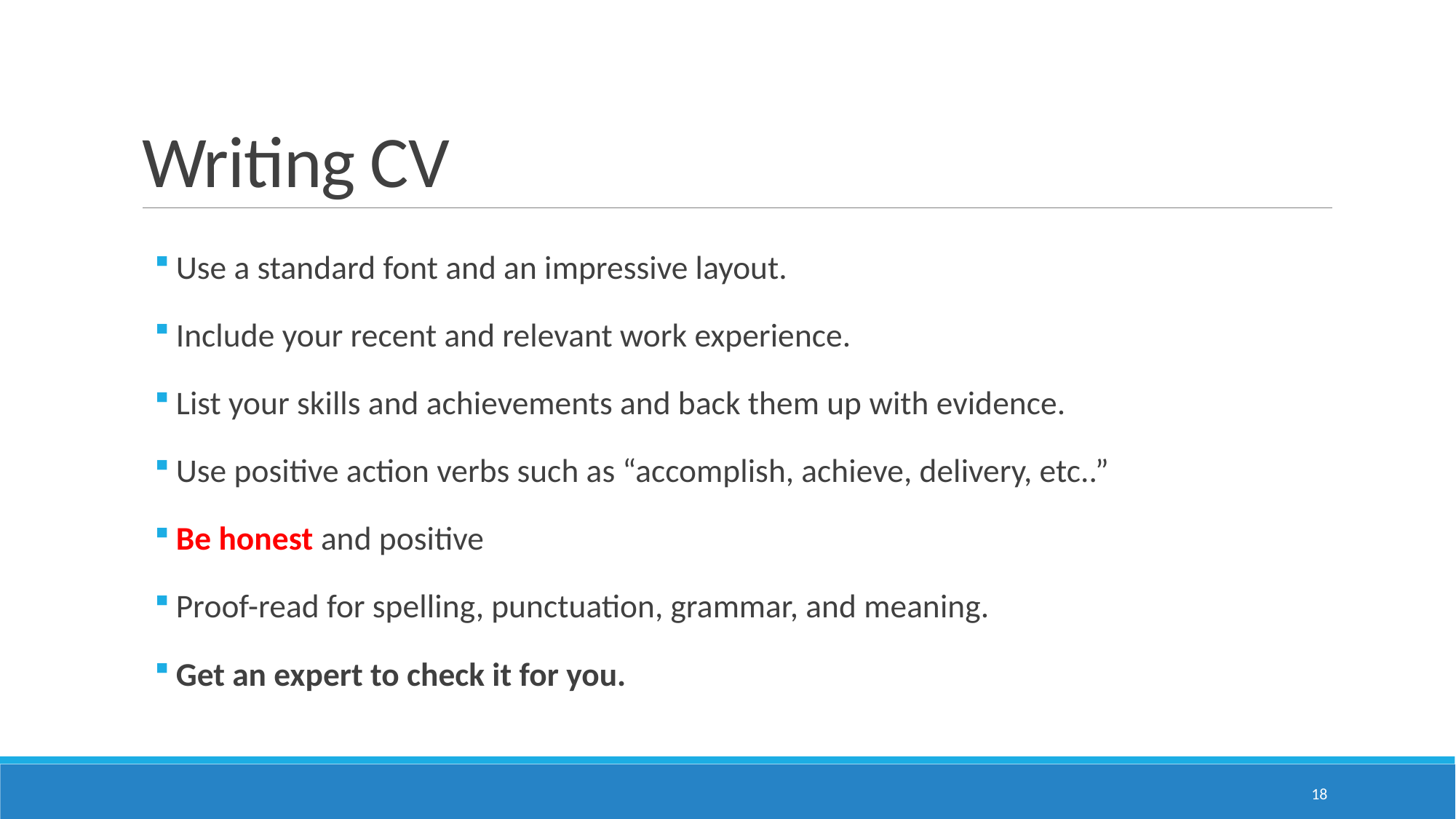

# Writing CV
Use a standard font and an impressive layout.
Include your recent and relevant work experience.
List your skills and achievements and back them up with evidence.
Use positive action verbs such as “accomplish, achieve, delivery, etc..”
Be honest and positive
Proof-read for spelling, punctuation, grammar, and meaning.
Get an expert to check it for you.
18